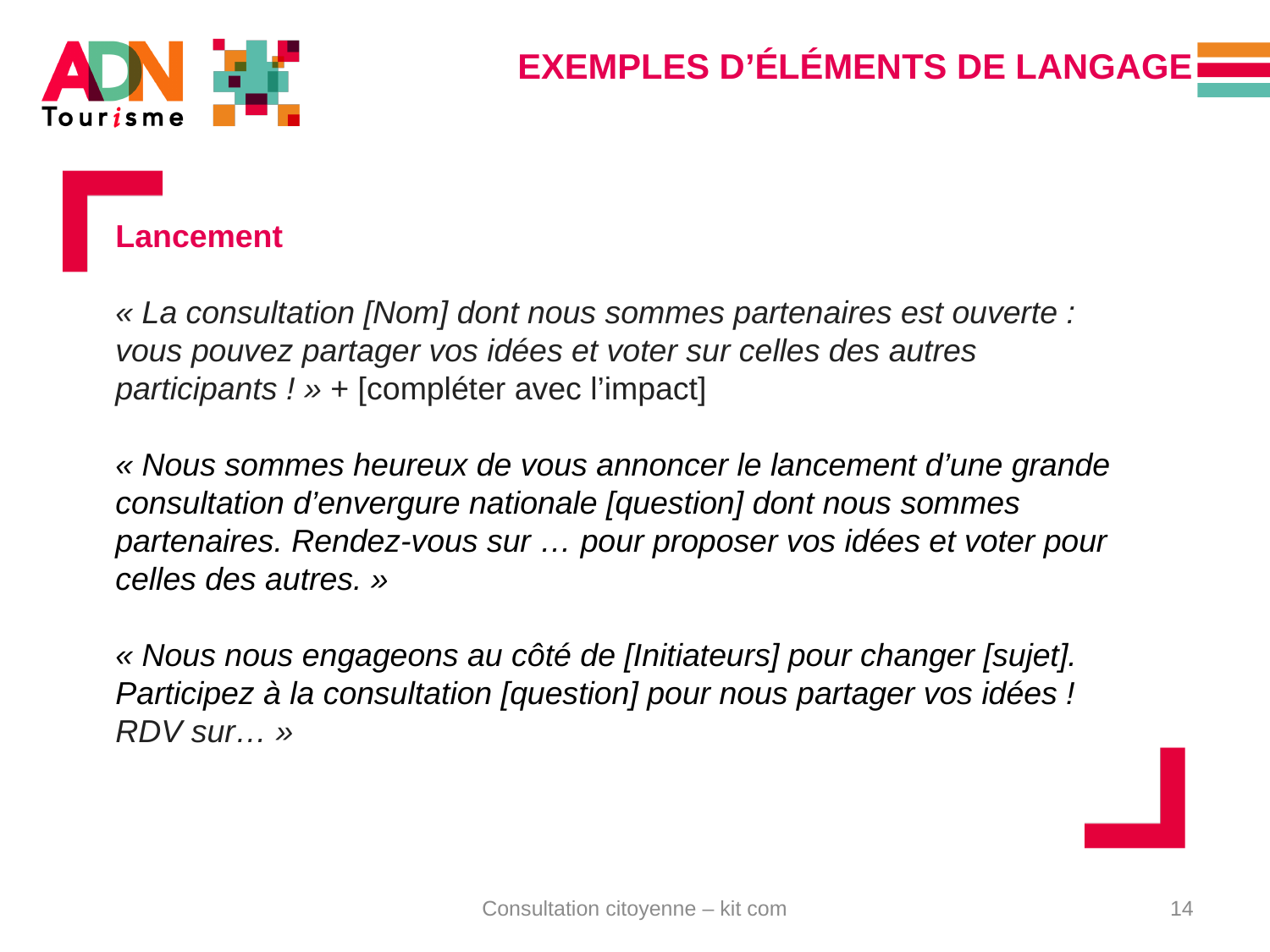

# EXEMPLES D’ÉLÉMENTS DE LANGAGE
Lancement

« La consultation [Nom] dont nous sommes partenaires est ouverte : vous pouvez partager vos idées et voter sur celles des autres participants ! » + [compléter avec l’impact]

« Nous sommes heureux de vous annoncer le lancement d’une grande consultation d’envergure nationale [question] dont nous sommes partenaires. Rendez-vous sur … pour proposer vos idées et voter pour celles des autres. »

« Nous nous engageons au côté de [Initiateurs] pour changer [sujet]. Participez à la consultation [question] pour nous partager vos idées ! RDV sur… »

Consultation citoyenne – kit com
14